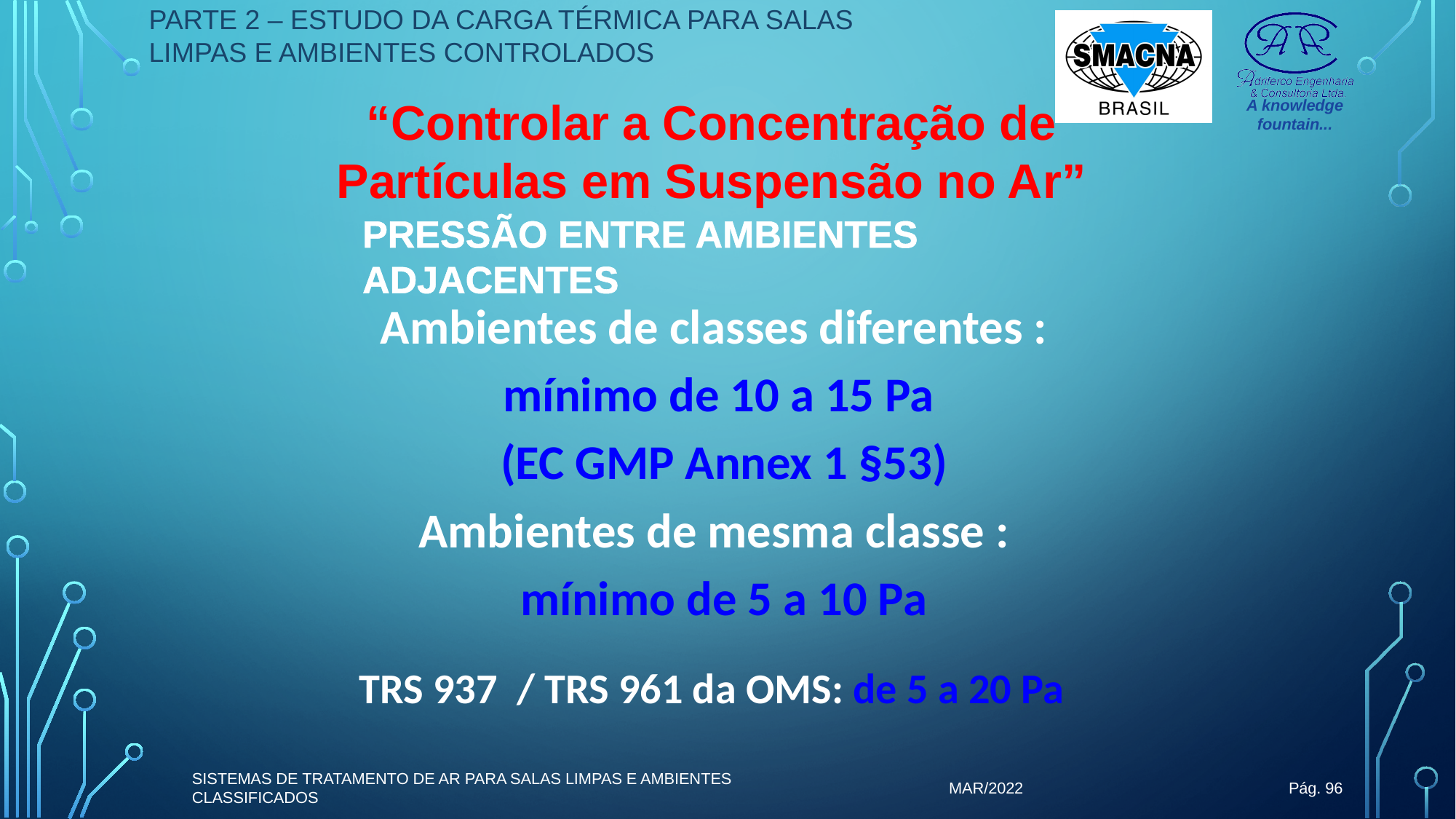

PARTE 2 – ESTUDO DA CARGA TÉRMICA PARA SALAS LIMPAS E AMBIENTES CONTROLADOS

“Controlar a Concentração de
Partículas em Suspensão no Ar”
PRESSÃO ENTRE AMBIENTES ADJACENTES
Ambientes de classes diferentes :
mínimo de 10 a 15 Pa
(EC GMP Annex 1 §53)
Ambientes de mesma classe :
mínimo de 5 a 10 Pa
TRS 937  / TRS 961 da OMS: de 5 a 20 Pa